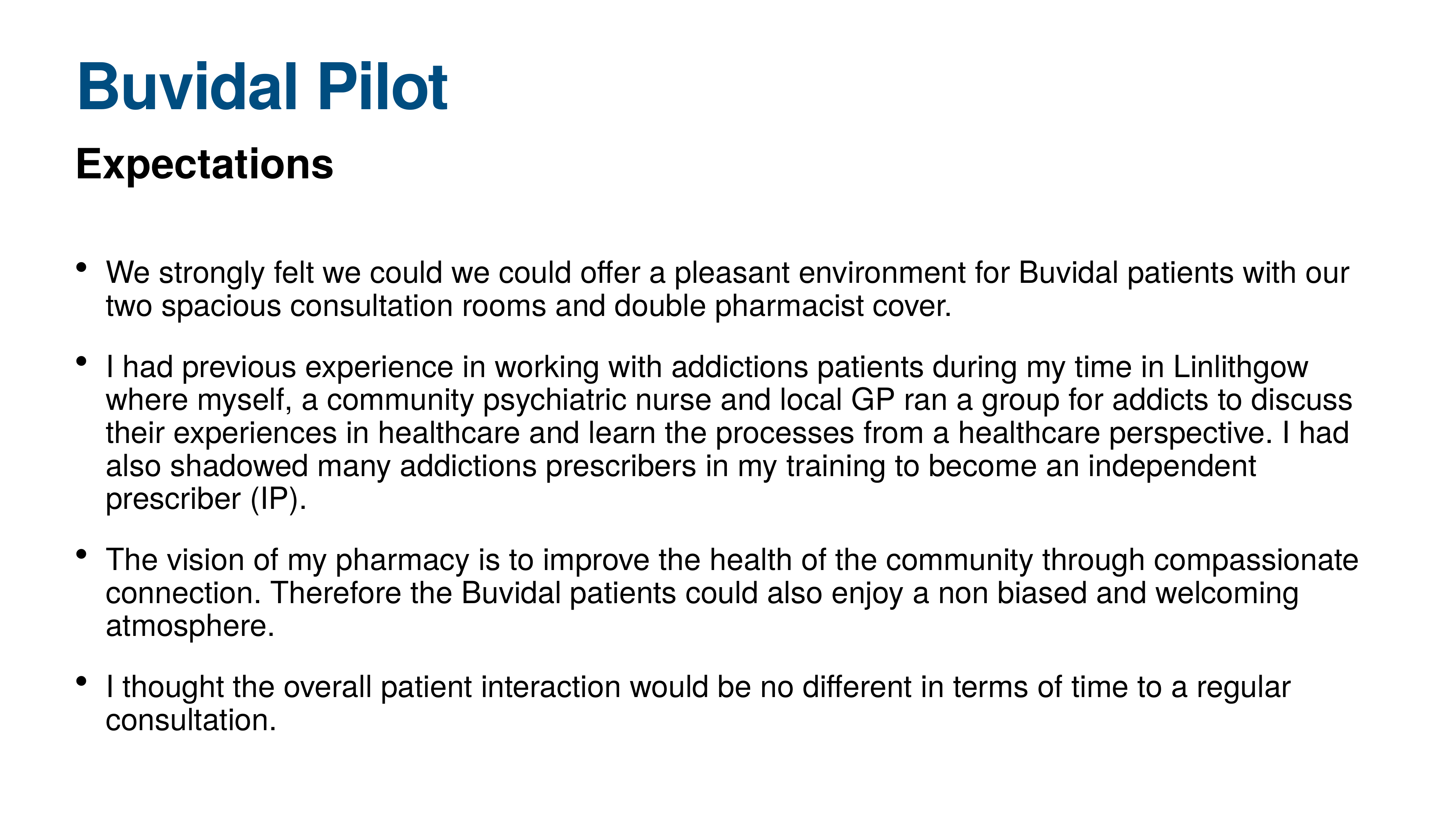

# Buvidal Pilot
Expectations
We strongly felt we could we could offer a pleasant environment for Buvidal patients with our two spacious consultation rooms and double pharmacist cover.
I had previous experience in working with addictions patients during my time in Linlithgow where myself, a community psychiatric nurse and local GP ran a group for addicts to discuss their experiences in healthcare and learn the processes from a healthcare perspective. I had also shadowed many addictions prescribers in my training to become an independent prescriber (IP).
The vision of my pharmacy is to improve the health of the community through compassionate connection. Therefore the Buvidal patients could also enjoy a non biased and welcoming atmosphere.
I thought the overall patient interaction would be no different in terms of time to a regular consultation.